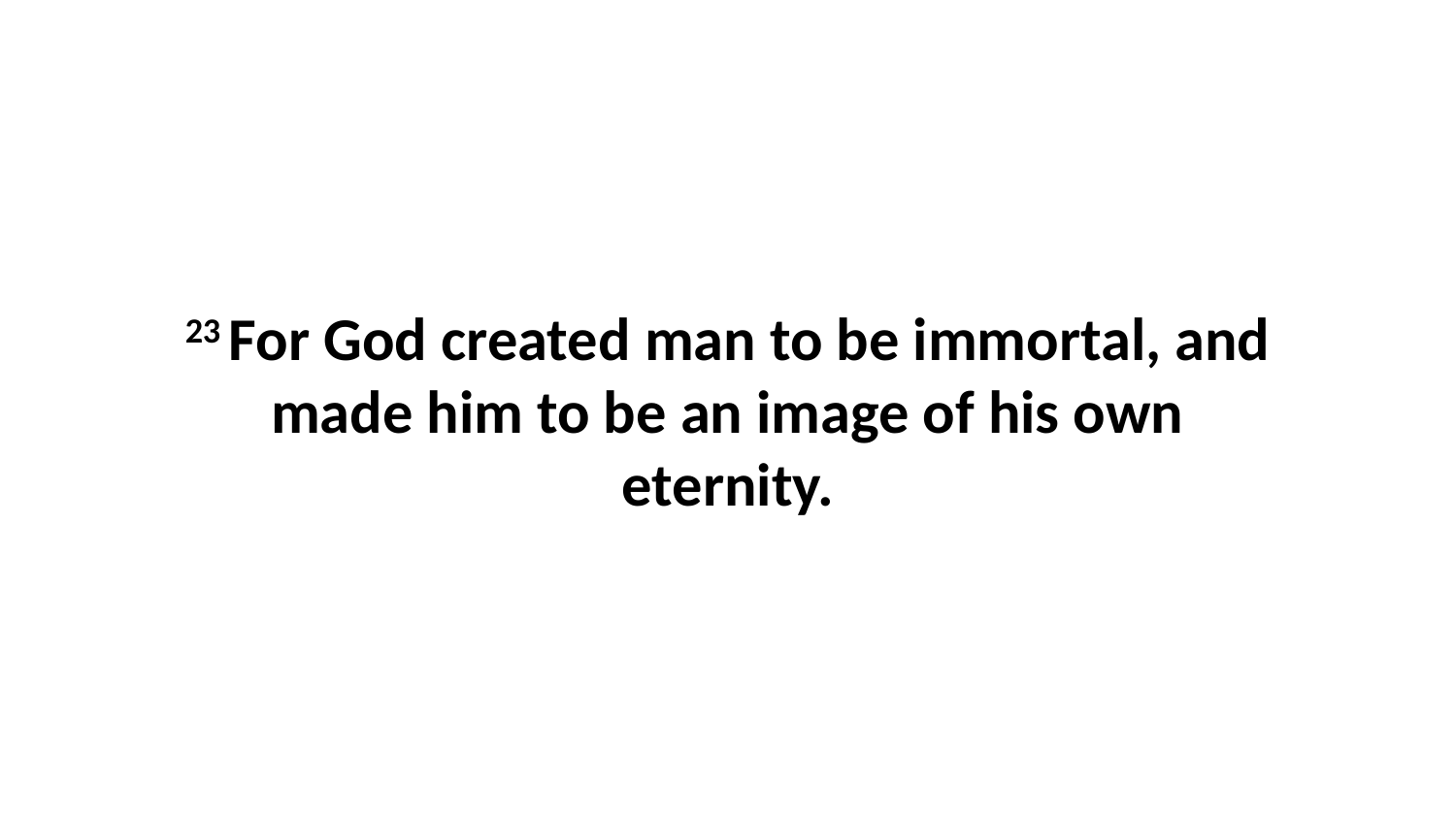

23 For God created man to be immortal, and made him to be an image of his own eternity.